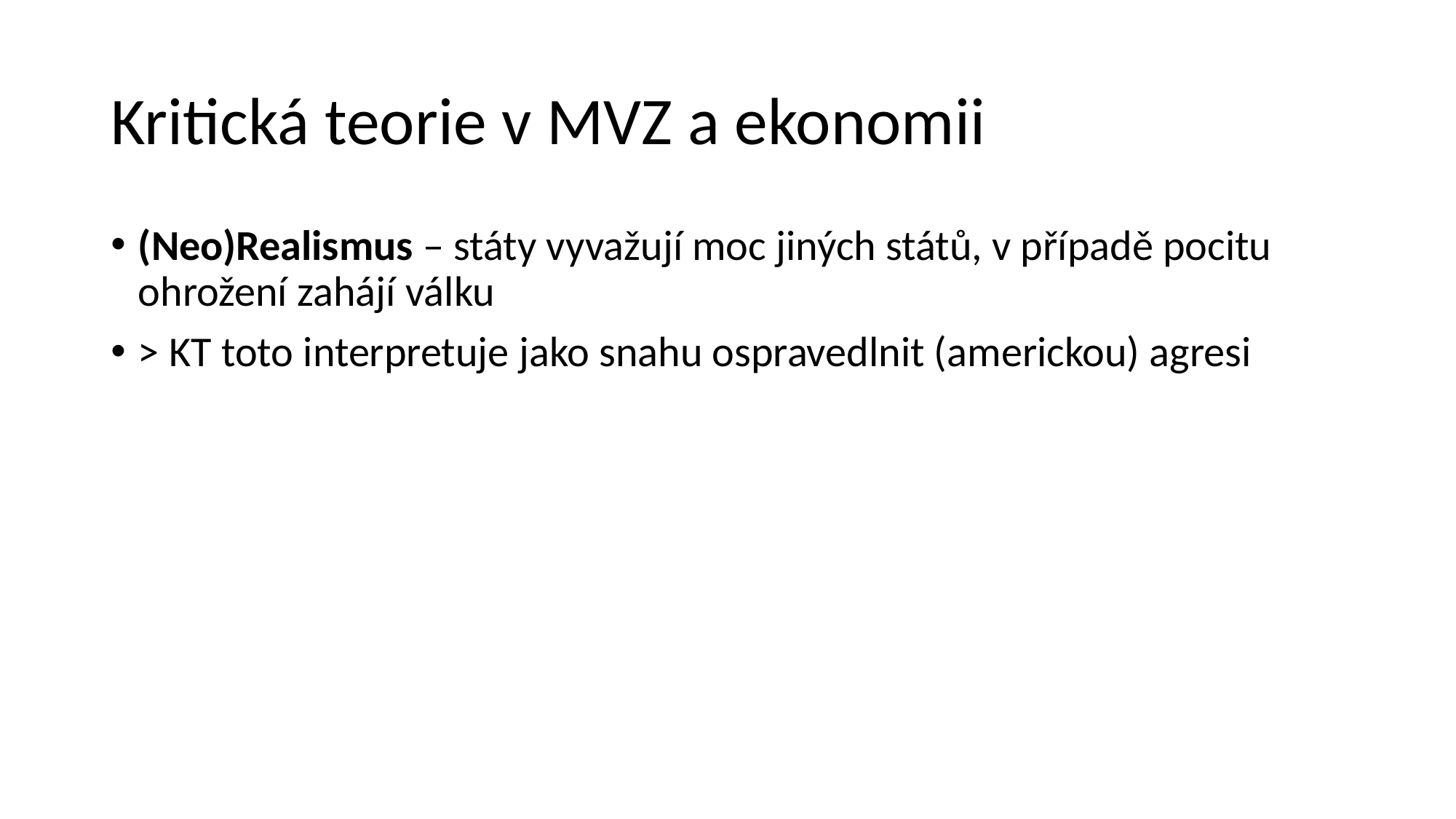

# Kritická teorie v MVZ a ekonomii
(Neo)Realismus – státy vyvažují moc jiných států, v případě pocitu ohrožení zahájí válku
> KT toto interpretuje jako snahu ospravedlnit (americkou) agresi